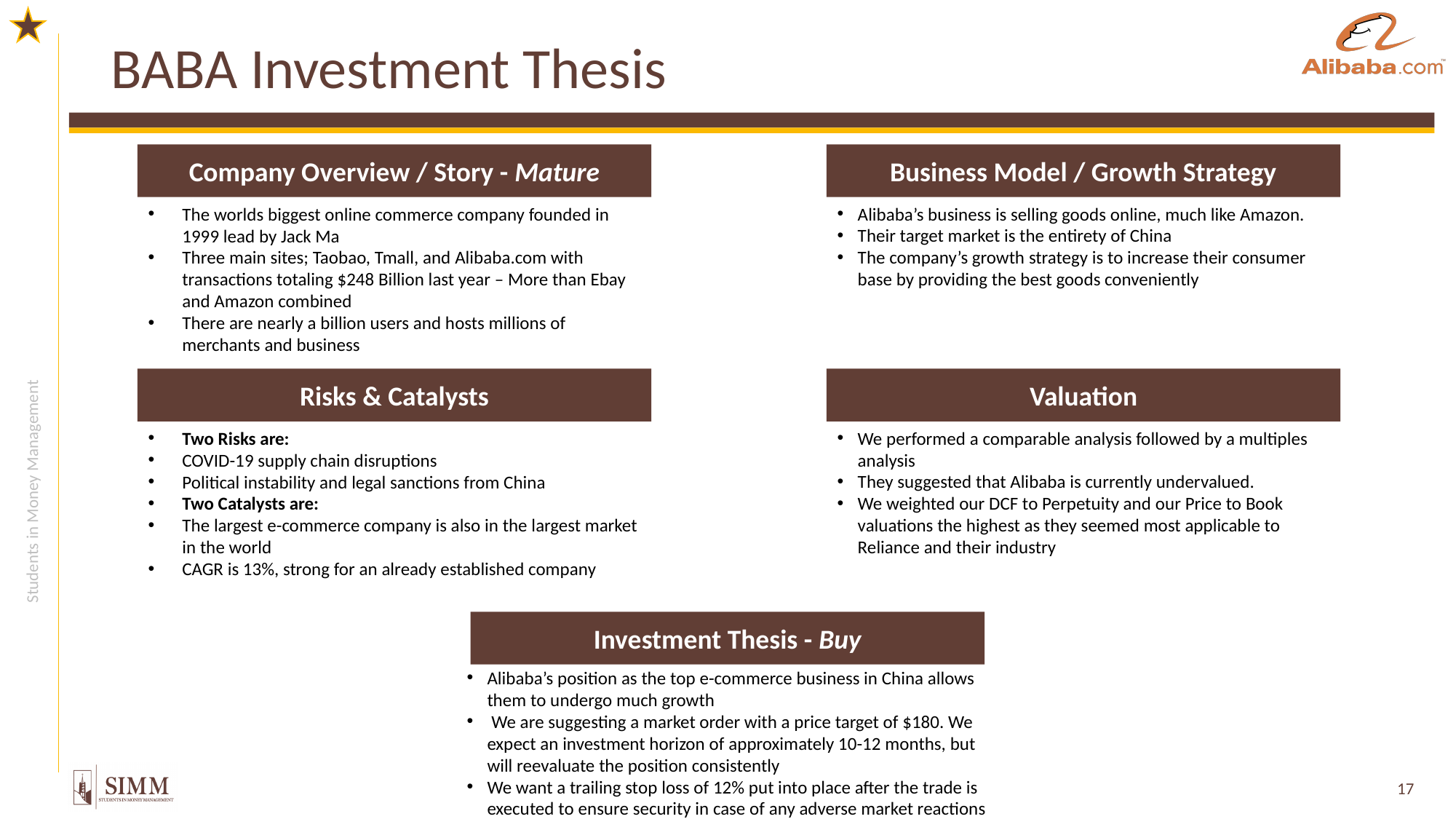

# BABA Investment Thesis
Company Overview / Story - Mature
Business Model / Growth Strategy
The worlds biggest online commerce company founded in 1999 lead by Jack Ma
Three main sites; Taobao, Tmall, and Alibaba.com with transactions totaling $248 Billion last year – More than Ebay and Amazon combined
There are nearly a billion users and hosts millions of merchants and business
Alibaba’s business is selling goods online, much like Amazon.
Their target market is the entirety of China
The company’s growth strategy is to increase their consumer base by providing the best goods conveniently
Valuation
Risks & Catalysts
Two Risks are:
COVID-19 supply chain disruptions
Political instability and legal sanctions from China
Two Catalysts are:
The largest e-commerce company is also in the largest market in the world
CAGR is 13%, strong for an already established company

We performed a comparable analysis followed by a multiples analysis
They suggested that Alibaba is currently undervalued.
We weighted our DCF to Perpetuity and our Price to Book valuations the highest as they seemed most applicable to Reliance and their industry
Investment Thesis - Buy
Alibaba’s position as the top e-commerce business in China allows them to undergo much growth
 We are suggesting a market order with a price target of $180. We expect an investment horizon of approximately 10-12 months, but will reevaluate the position consistently
We want a trailing stop loss of 12% put into place after the trade is executed to ensure security in case of any adverse market reactions